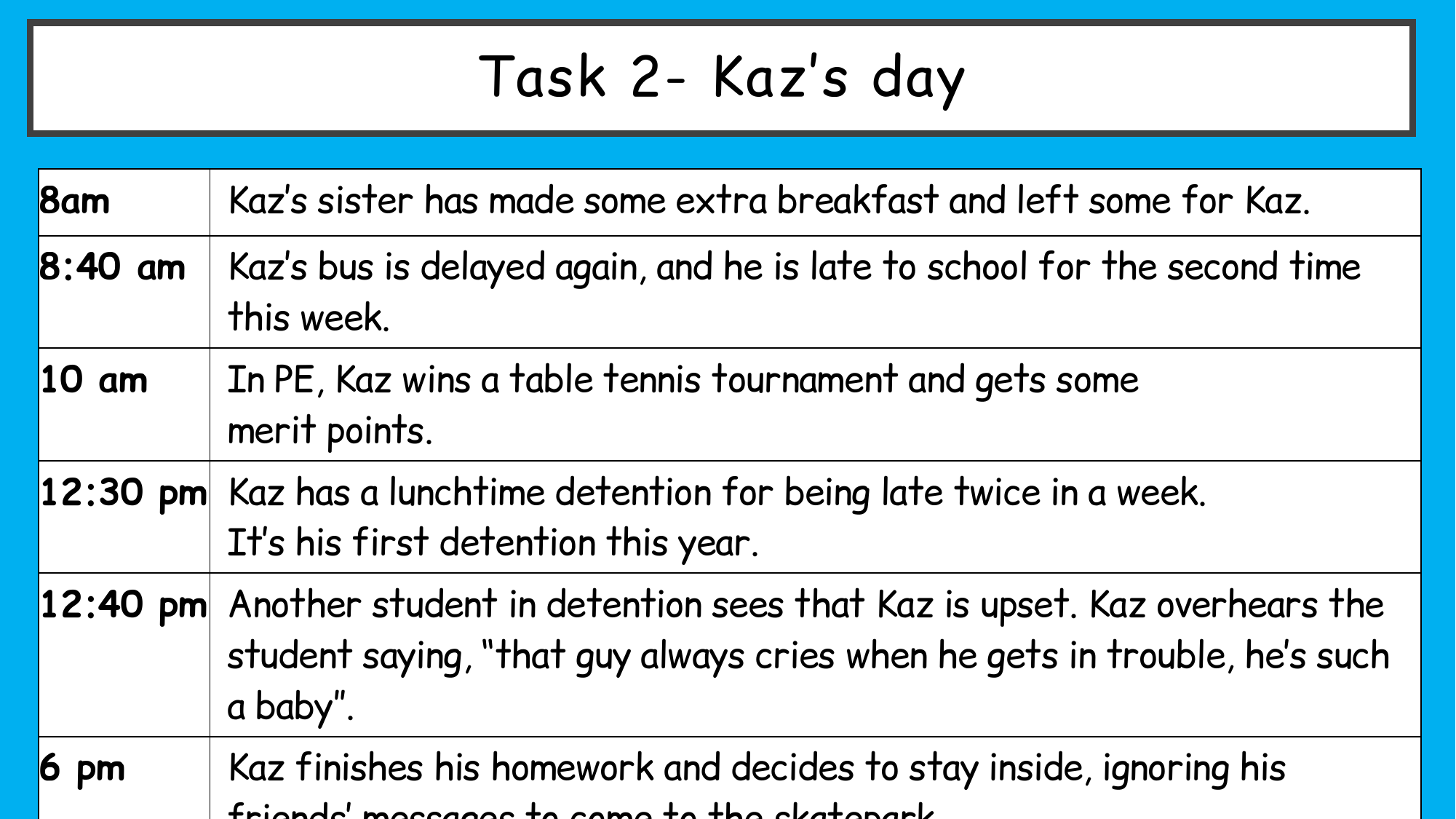

# Task 2- Kaz’s day
| 8am | Kaz’s sister has made some extra breakfast and left some for Kaz. |
| --- | --- |
| 8:40 am | Kaz’s bus is delayed again, and he is late to school for the second time this week. |
| 10 am | In PE, Kaz wins a table tennis tournament and gets some merit points. |
| 12:30 pm | Kaz has a lunchtime detention for being late twice in a week. It’s his first detention this year. |
| 12:40 pm | Another student in detention sees that Kaz is upset. Kaz overhears the student saying, “that guy always cries when he gets in trouble, he’s such a baby”. |
| 6 pm | Kaz finishes his homework and decides to stay inside, ignoring his friends’ messages to come to the skatepark. |